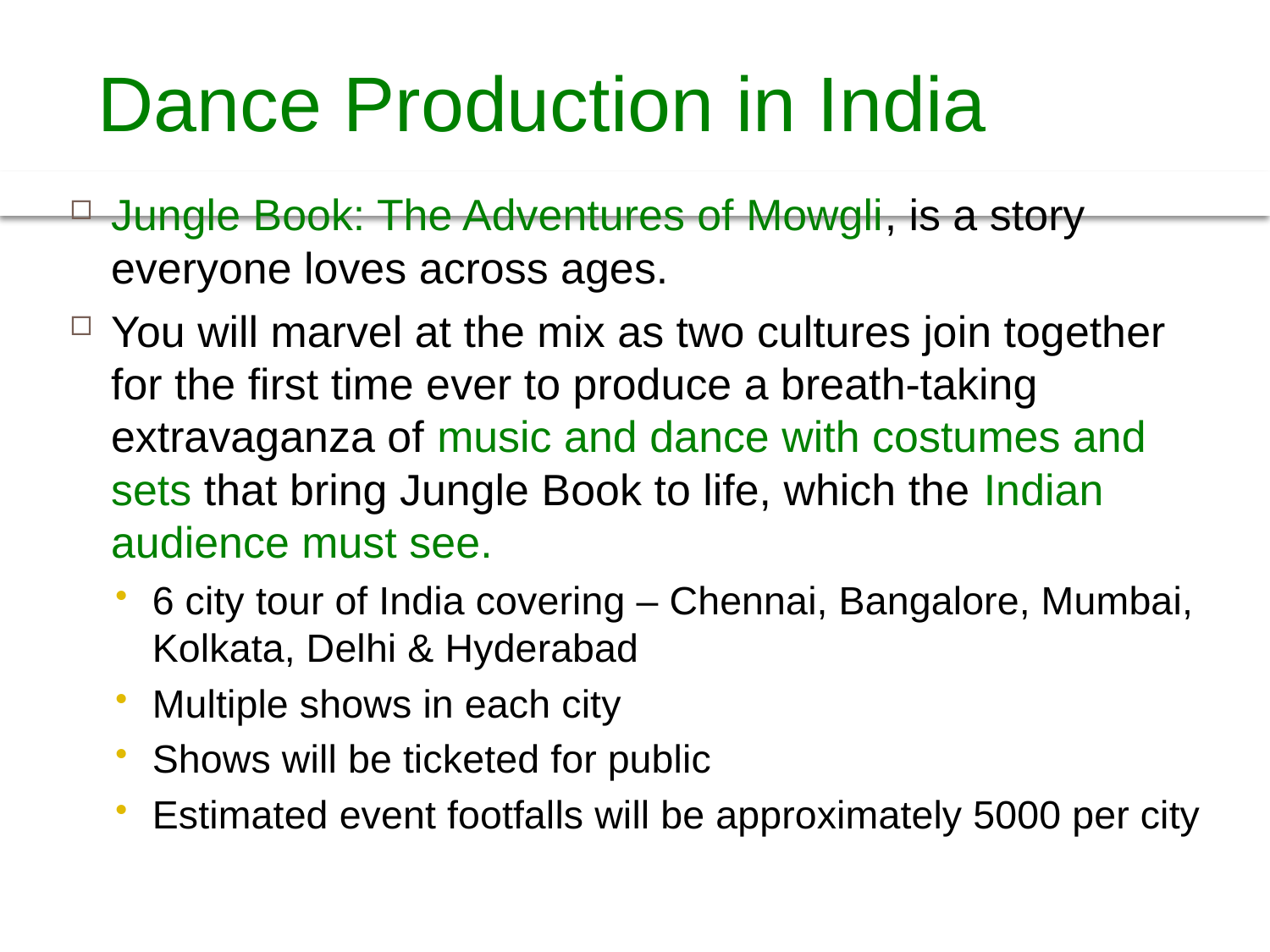

# Dance Production in India
Jungle Book: The Adventures of Mowgli, is a story everyone loves across ages.
You will marvel at the mix as two cultures join together for the first time ever to produce a breath-taking extravaganza of music and dance with costumes and sets that bring Jungle Book to life, which the Indian audience must see.
6 city tour of India covering – Chennai, Bangalore, Mumbai, Kolkata, Delhi & Hyderabad
Multiple shows in each city
Shows will be ticketed for public
Estimated event footfalls will be approximately 5000 per city